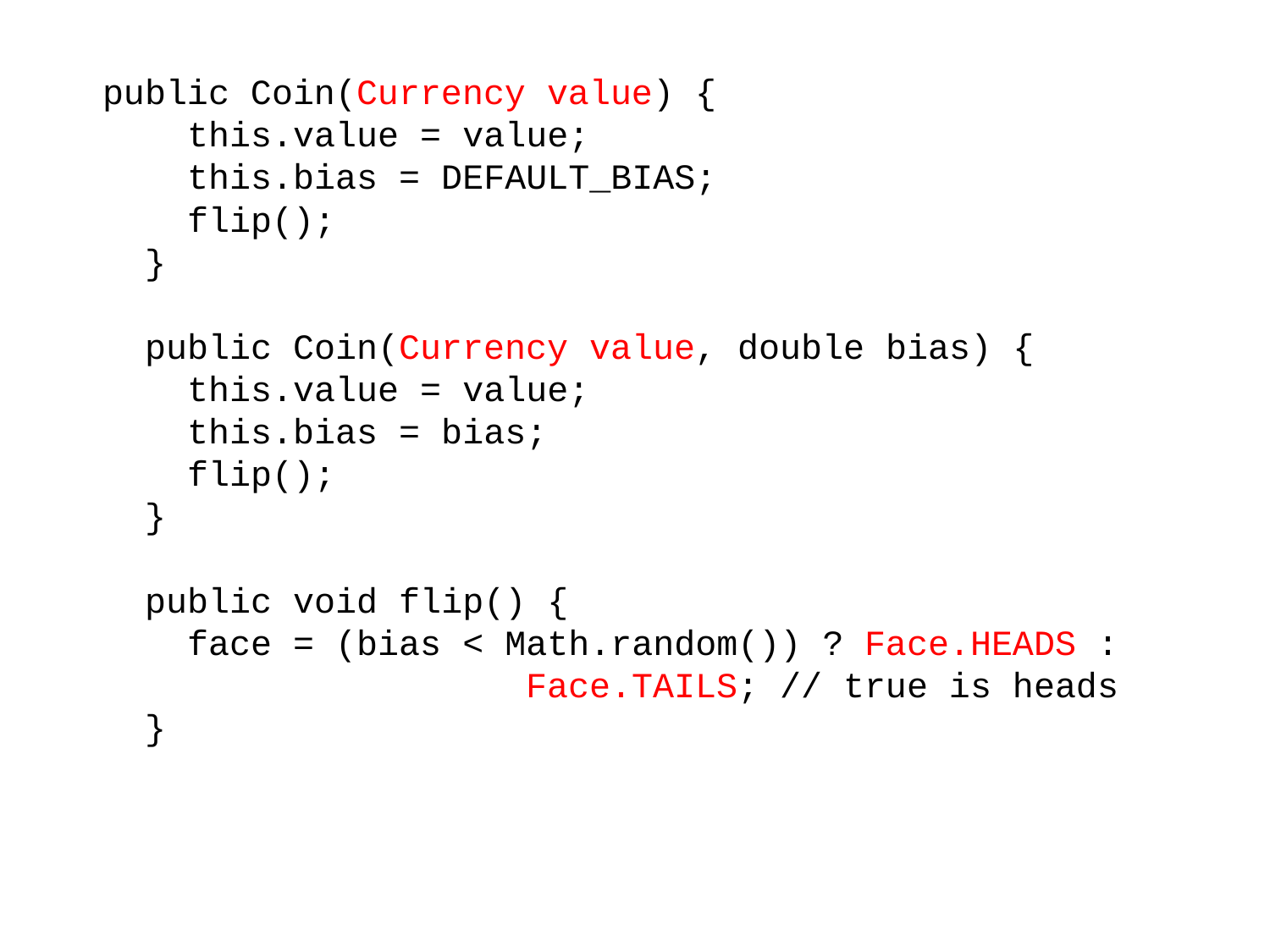

public Coin(Currency value) {
    this.value = value;
    this.bias = DEFAULT_BIAS;
    flip();
  }

  public Coin(Currency value, double bias) {
    this.value = value;
    this.bias = bias;
    flip();
  }

  public void flip() {
    face = (bias < Math.random()) ? Face.HEADS :
                    Face.TAILS; // true is heads
  }